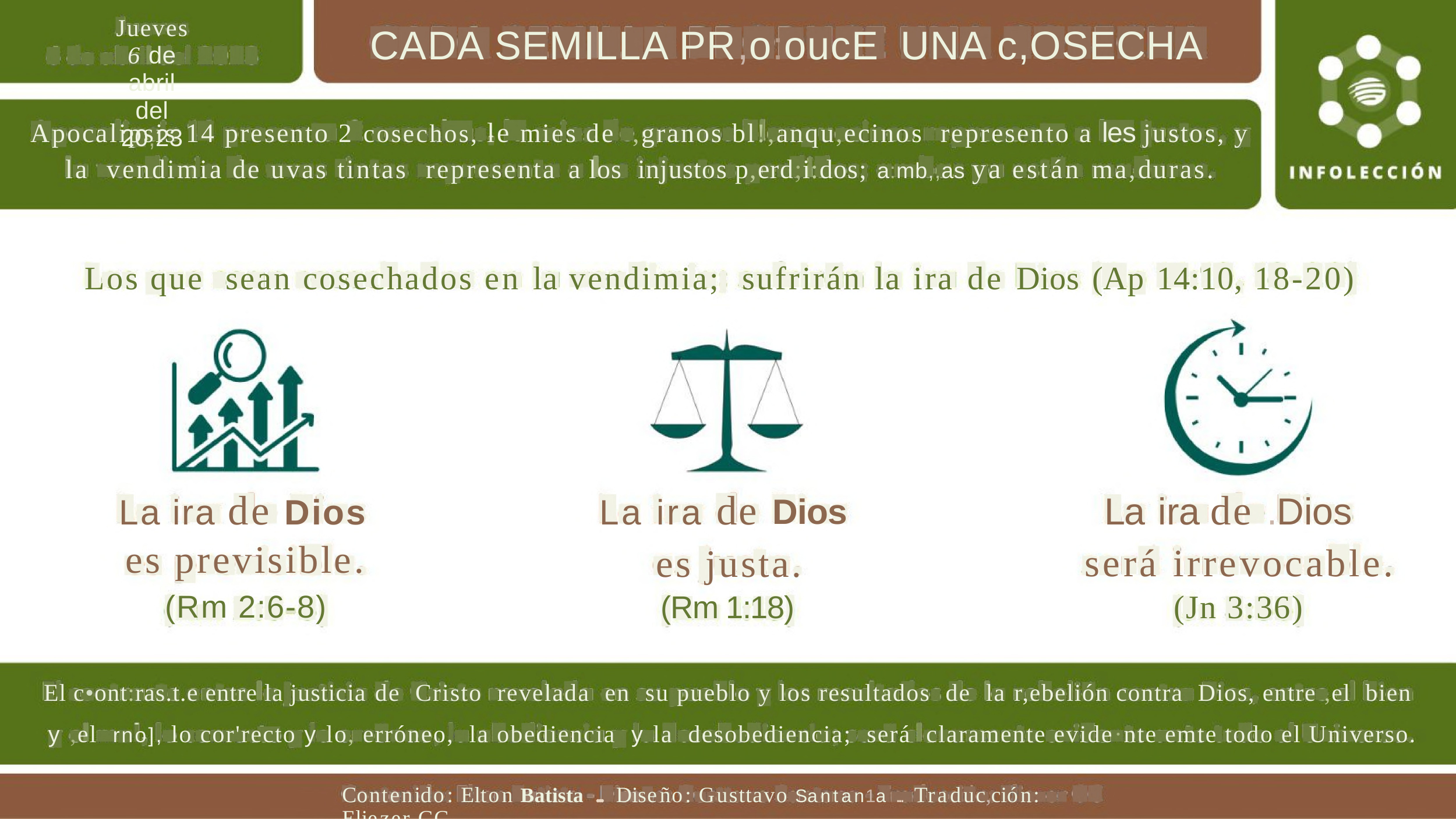

Jueves
6 de abril del 20,23
CADA SEMILLA PR,o:oucE
UNA c,OSECHA
Apocalipsis 14 presento 2 cosechos, le mies de  ,granos bl!,anqu,ecinos  represento a les justos, y
a:mb,,as ya
la  vendimia de uvas tintas  representa
a los  injustos p,erd;i:dos;
están
ma,duras.
Los que  sean cosechados
en
la
vendimia;  sufrirán
la
ira
de
Dios
(Ap
14:10,
18-20)
La ira de Dios
es previsible.
(Rm 2:6-8)
La ira de
ira de .Dios
La
Dios
será irrevocable.
(Jn 3:36)
es justa.
(Rm 1:18)
El c•ont:ras.t.e entre la justicia
de  Cristo  revelada  en  su pueblo y los resultados  de  la
r,ebelión contra  Dios, entre ,el  bien
y ,el  rno], lo cor'recto y lo, erróneo,  la obediencia  y la  desobediencia;  será  claramente evide·nte emte todo el Universo.
Contenido: Elton Batista  ...    Diseño: Gusttavo Santan1a ...   Traduc,ción: Eliezer GC